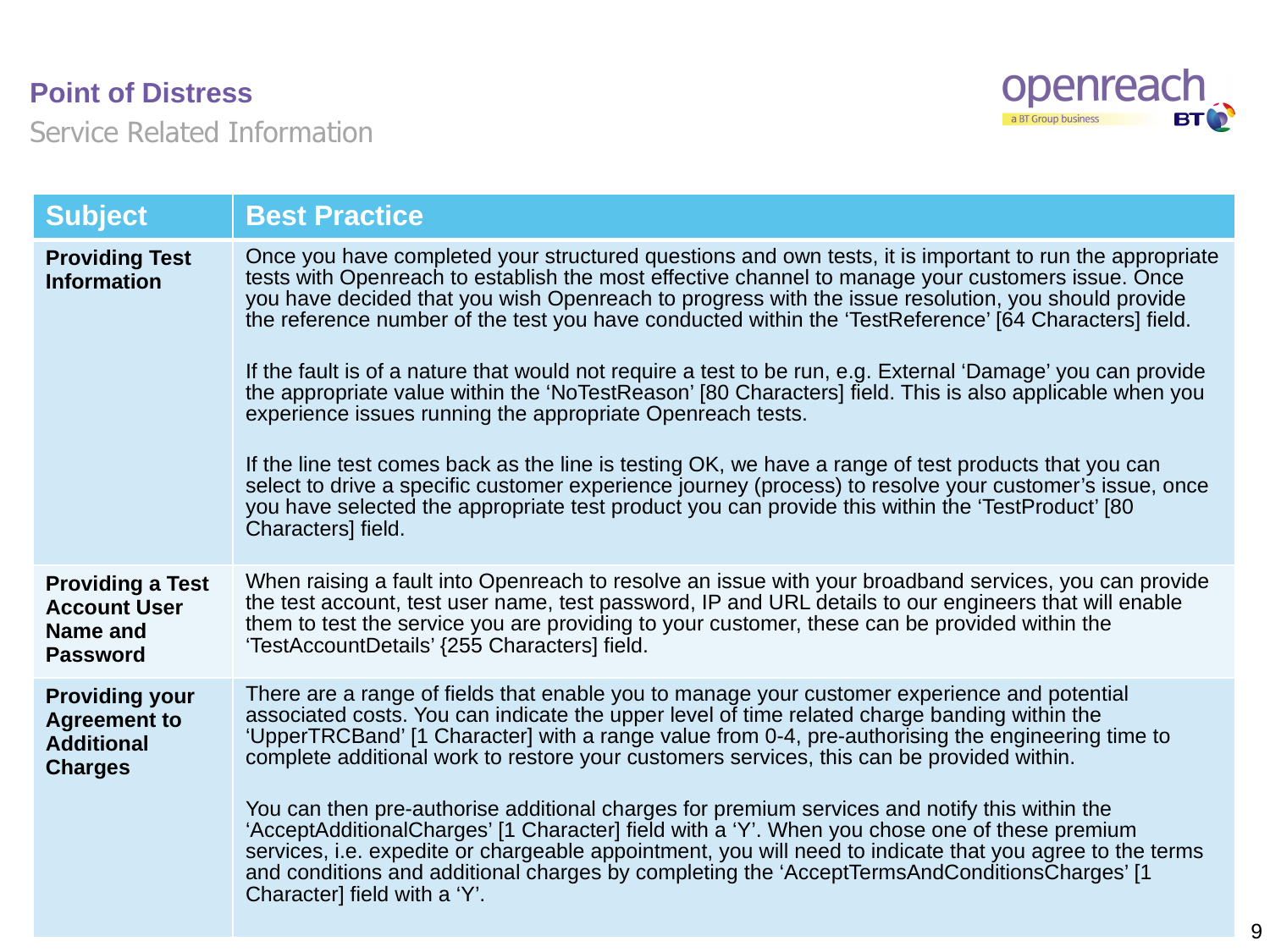

# Point of Distress
Service Related Information
| Subject | Best Practice |
| --- | --- |
| Providing Test Information | Once you have completed your structured questions and own tests, it is important to run the appropriate tests with Openreach to establish the most effective channel to manage your customers issue. Once you have decided that you wish Openreach to progress with the issue resolution, you should provide the reference number of the test you have conducted within the ‘TestReference’ [64 Characters] field. If the fault is of a nature that would not require a test to be run, e.g. External ‘Damage’ you can provide the appropriate value within the ‘NoTestReason’ [80 Characters] field. This is also applicable when you experience issues running the appropriate Openreach tests. If the line test comes back as the line is testing OK, we have a range of test products that you can select to drive a specific customer experience journey (process) to resolve your customer’s issue, once you have selected the appropriate test product you can provide this within the ‘TestProduct’ [80 Characters] field. |
| Providing a Test Account User Name and Password | When raising a fault into Openreach to resolve an issue with your broadband services, you can provide the test account, test user name, test password, IP and URL details to our engineers that will enable them to test the service you are providing to your customer, these can be provided within the ‘TestAccountDetails’ {255 Characters] field. |
| Providing your Agreement to Additional Charges | There are a range of fields that enable you to manage your customer experience and potential associated costs. You can indicate the upper level of time related charge banding within the ‘UpperTRCBand’ [1 Character] with a range value from 0-4, pre-authorising the engineering time to complete additional work to restore your customers services, this can be provided within. You can then pre-authorise additional charges for premium services and notify this within the ‘AcceptAdditionalCharges’ [1 Character] field with a ‘Y’. When you chose one of these premium services, i.e. expedite or chargeable appointment, you will need to indicate that you agree to the terms and conditions and additional charges by completing the ‘AcceptTermsAndConditionsCharges’ [1 Character] field with a ‘Y’. |
 9